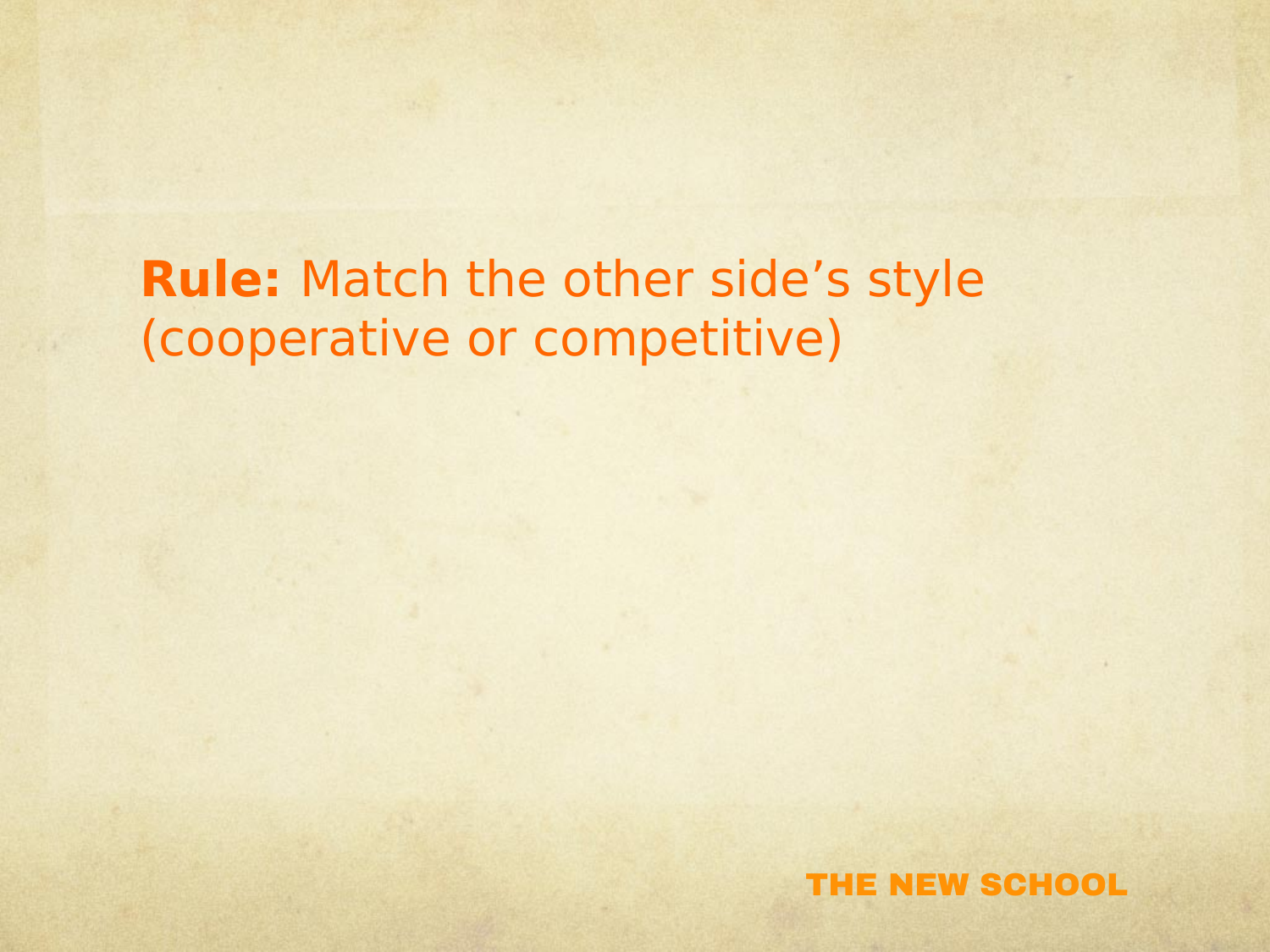

#
Rule: Match the other side’s style (cooperative or competitive)